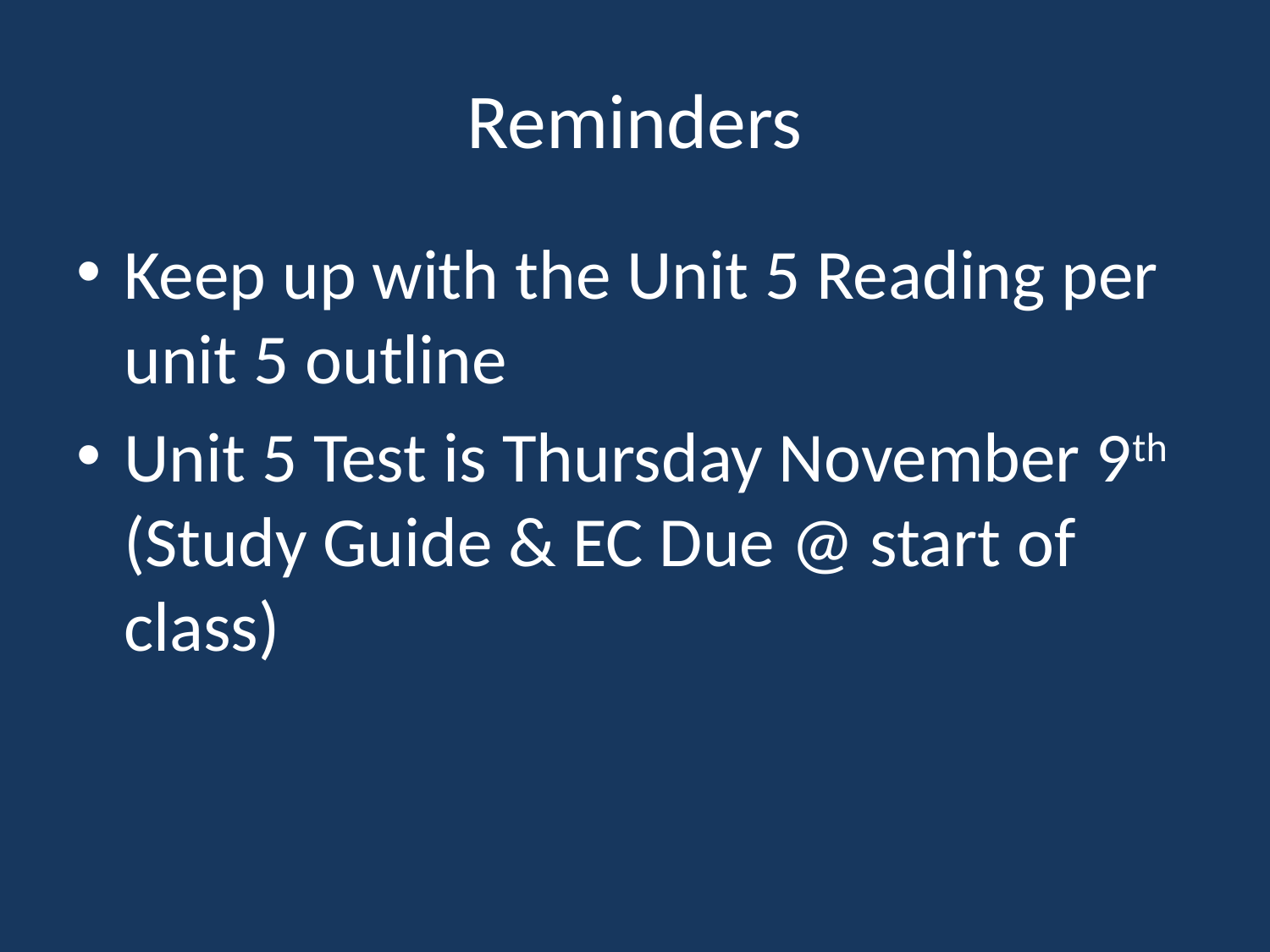

# Reminders
Keep up with the Unit 5 Reading per unit 5 outline
Unit 5 Test is Thursday November 9th (Study Guide & EC Due @ start of class)